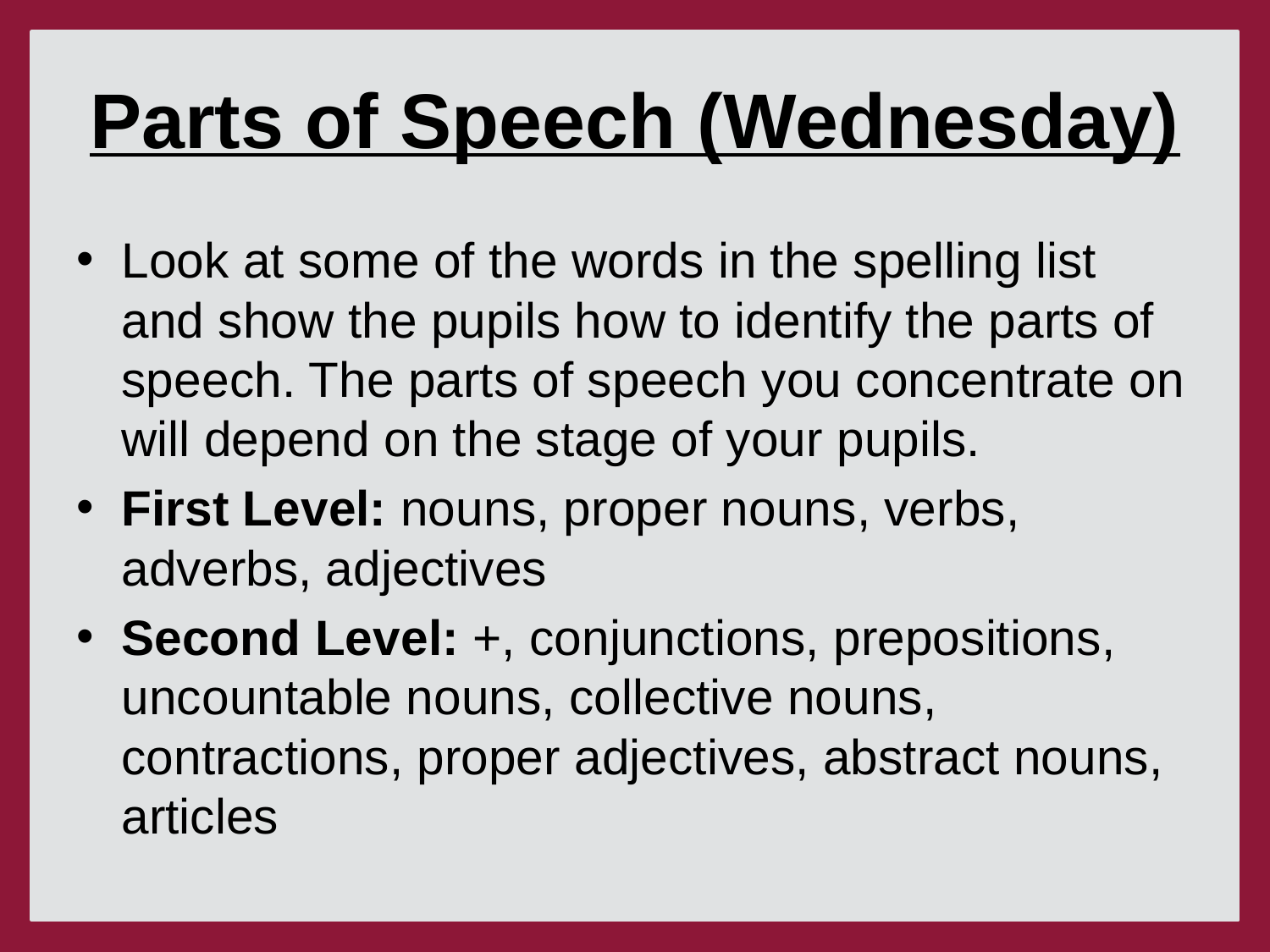

# Parts of Speech (Wednesday)
Look at some of the words in the spelling list and show the pupils how to identify the parts of speech. The parts of speech you concentrate on will depend on the stage of your pupils.
First Level: nouns, proper nouns, verbs, adverbs, adjectives
Second Level: +, conjunctions, prepositions, uncountable nouns, collective nouns, contractions, proper adjectives, abstract nouns, articles